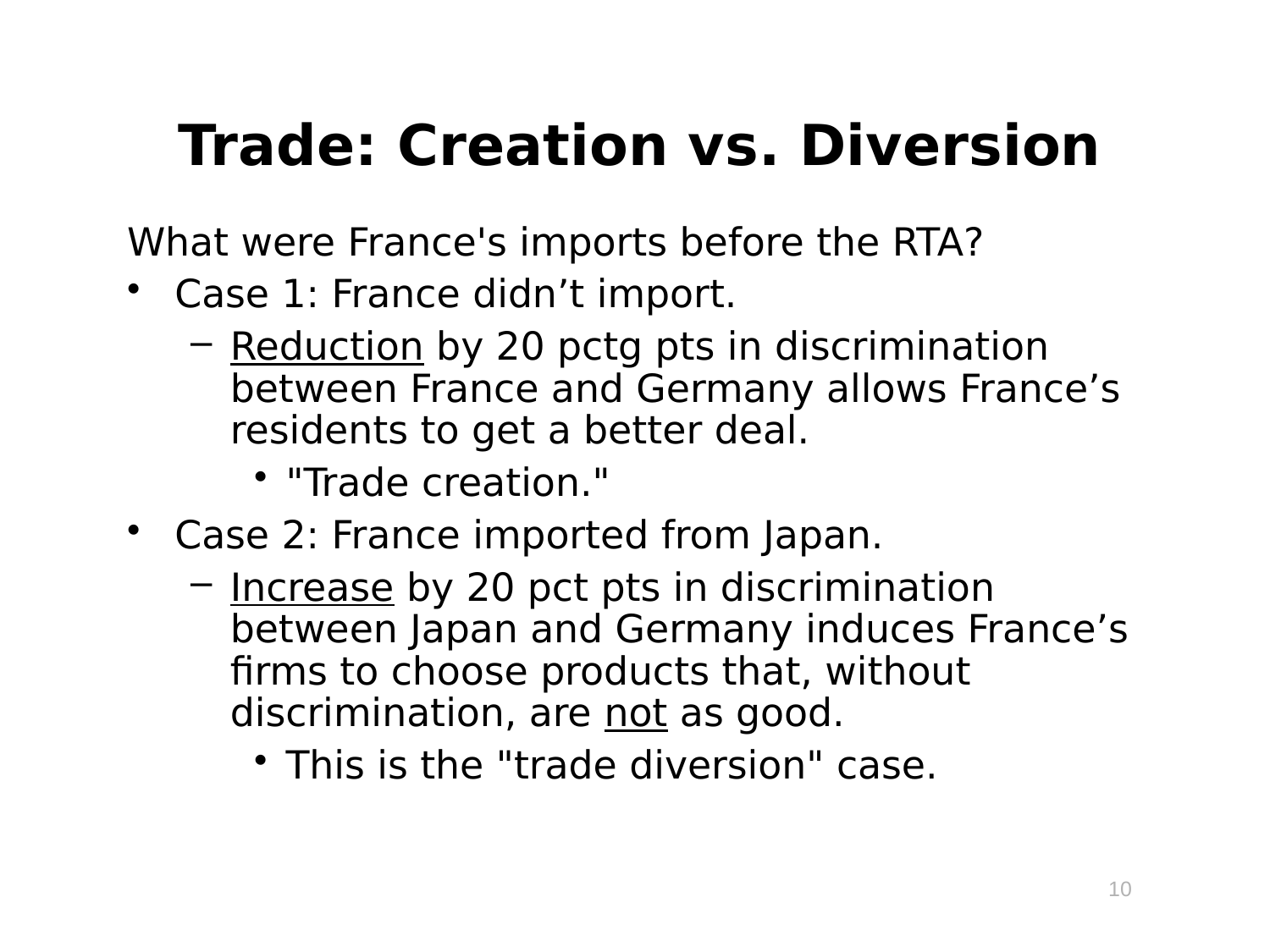

# Trade: Creation vs. Diversion
What were France's imports before the RTA?
Case 1: France didn’t import.
Reduction by 20 pctg pts in discrimination between France and Germany allows France’s residents to get a better deal.
"Trade creation."
Case 2: France imported from Japan.
Increase by 20 pct pts in discrimination between Japan and Germany induces France’s firms to choose products that, without discrimination, are not as good.
This is the "trade diversion" case.
10